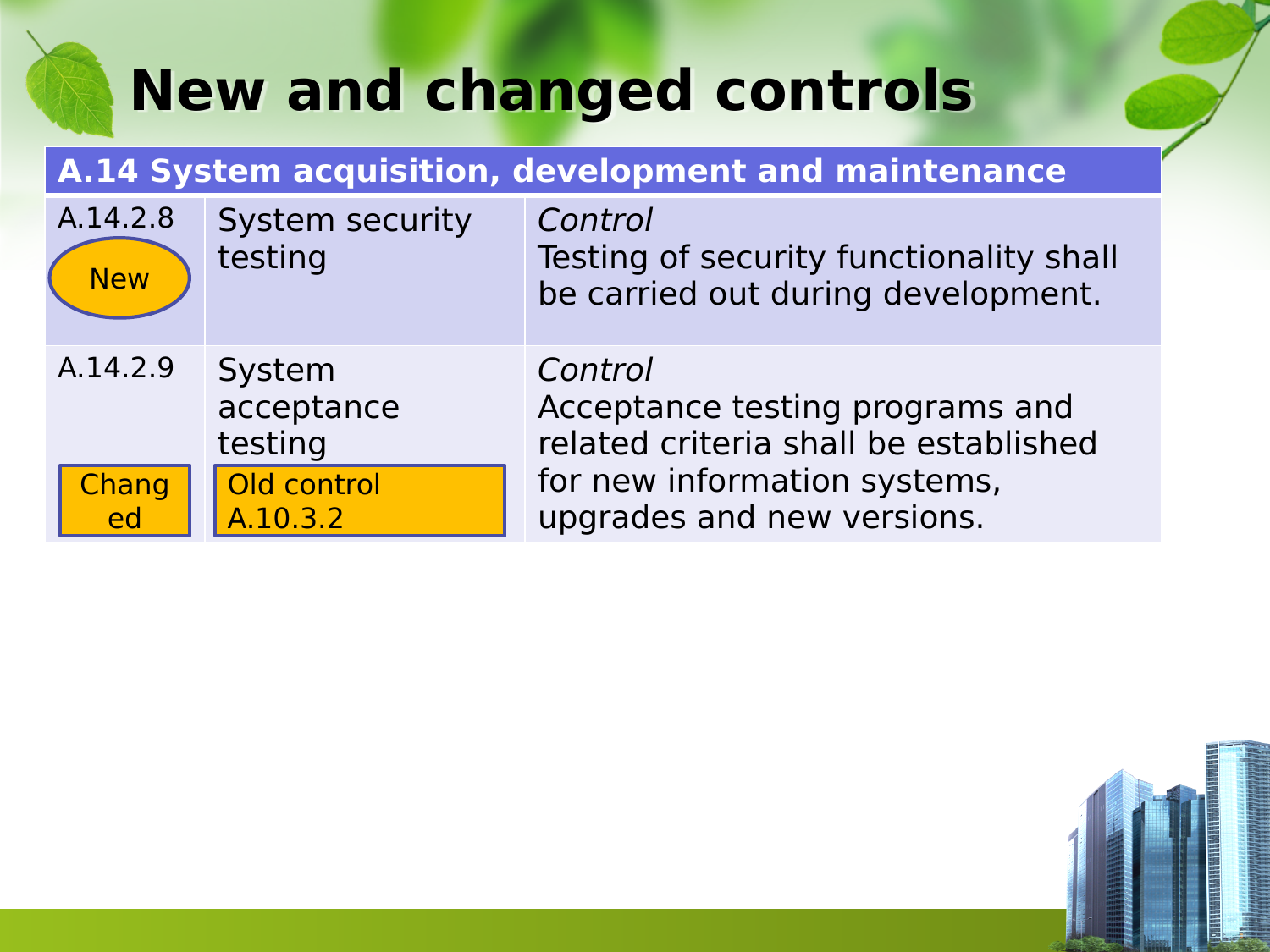

# New and changed controls
| A.14 System acquisition, development and maintenance |  |  |
| --- | --- | --- |
| A.14.2.8 | System security testing | Control Testing of security functionality shall be carried out during development. |
| A.14.2.9 | System acceptance testing | Control Acceptance testing programs and related criteria shall be established for new information systems, upgrades and new versions. |
New
Changed
Old control A.10.3.2